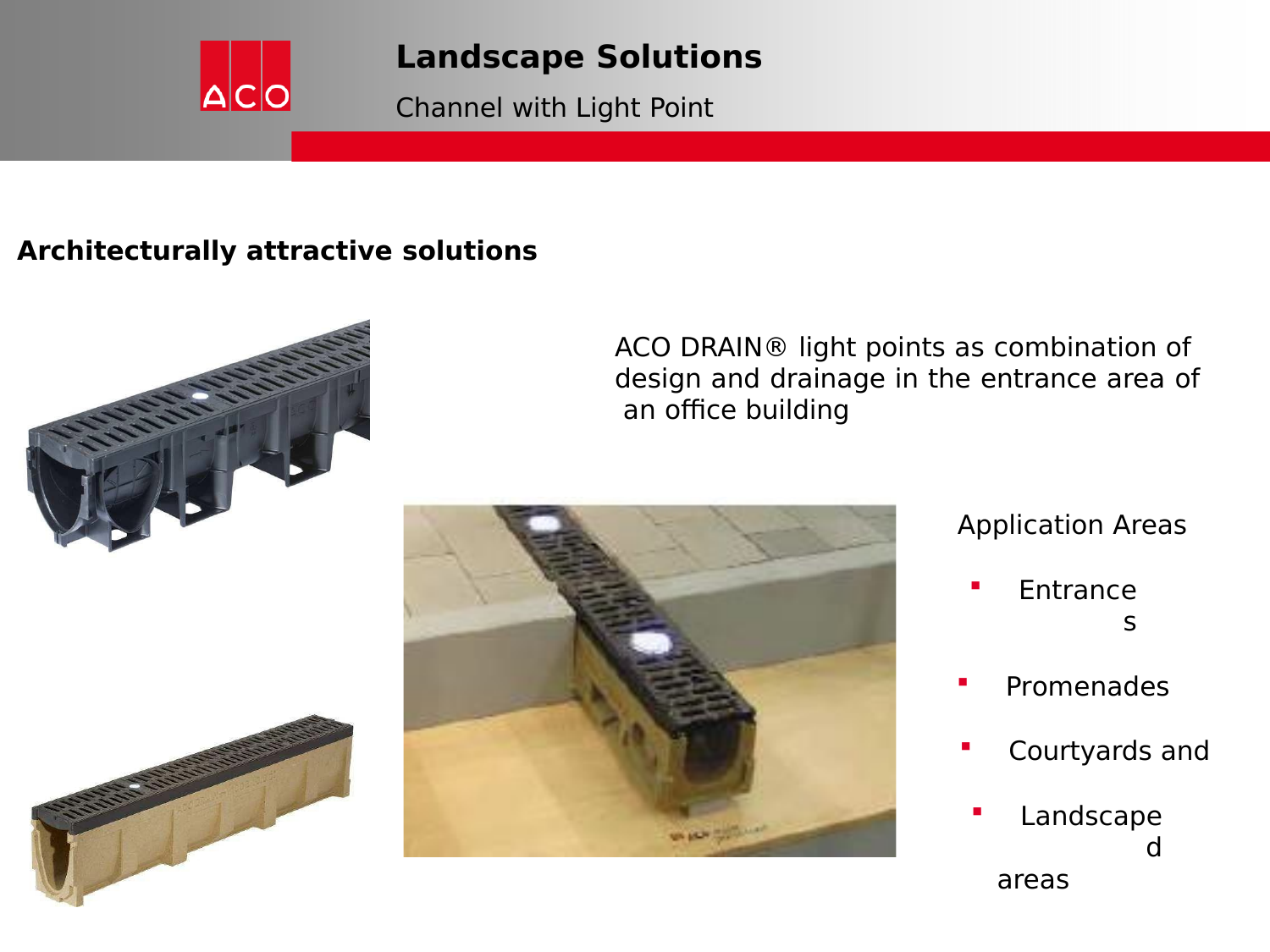

# Landscape Solutions
Channel with Light Point
Architecturally attractive solutions

ACO DRAIN® light points as combination of  design and drainage in the entrance area of  an office building

Application Areas

Entrances

Promenades

Courtyards and

Landscaped
areas